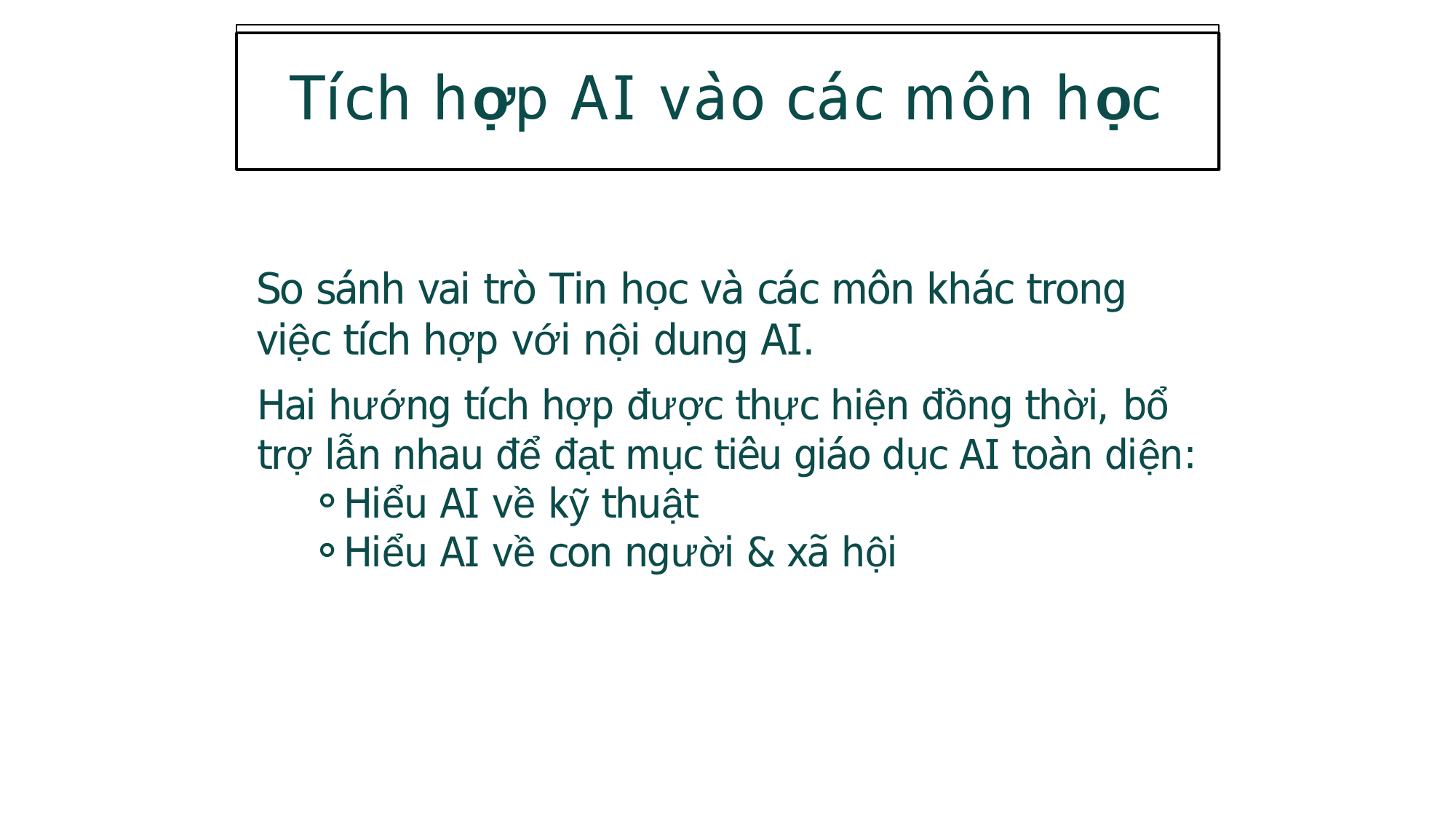

Tích hợp AI vào các môn học

So sánh vai trò Tin học và các môn khác trong việc tích hợp với nội dung AI.
Hai hướng tích hợp được thực hiện đồng thời, bổ trợ lẫn nhau để đạt mục tiêu giáo dục AI toàn diện:
Hiểu AI về kỹ thuật
Hiểu AI về con người & xã hội